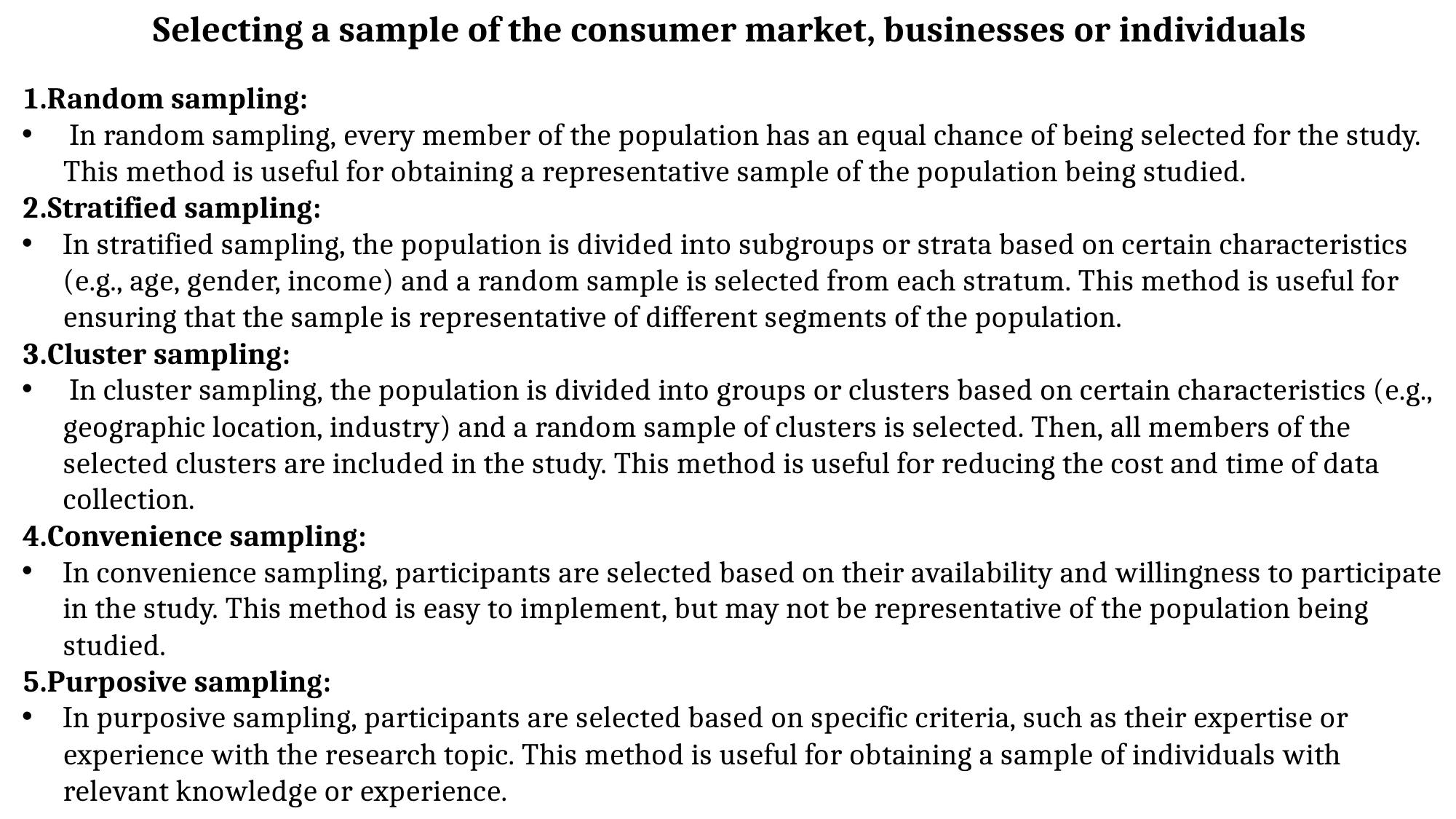

Selecting a sample of the consumer market, businesses or individuals
1.Random sampling:
 In random sampling, every member of the population has an equal chance of being selected for the study. This method is useful for obtaining a representative sample of the population being studied.
2.Stratified sampling:
In stratified sampling, the population is divided into subgroups or strata based on certain characteristics (e.g., age, gender, income) and a random sample is selected from each stratum. This method is useful for ensuring that the sample is representative of different segments of the population.
3.Cluster sampling:
 In cluster sampling, the population is divided into groups or clusters based on certain characteristics (e.g., geographic location, industry) and a random sample of clusters is selected. Then, all members of the selected clusters are included in the study. This method is useful for reducing the cost and time of data collection.
4.Convenience sampling:
In convenience sampling, participants are selected based on their availability and willingness to participate in the study. This method is easy to implement, but may not be representative of the population being studied.
5.Purposive sampling:
In purposive sampling, participants are selected based on specific criteria, such as their expertise or experience with the research topic. This method is useful for obtaining a sample of individuals with relevant knowledge or experience.